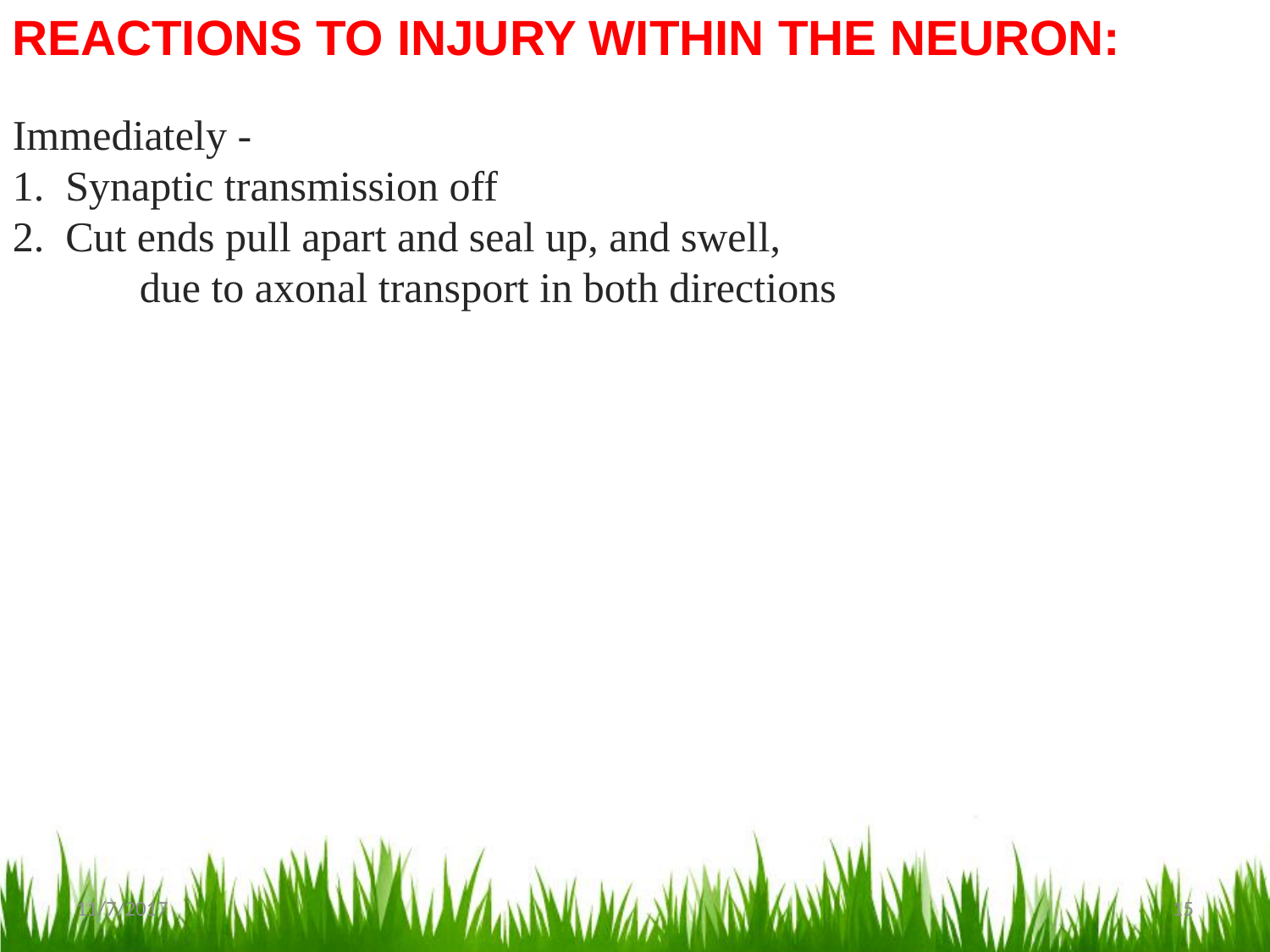

REACTIONS TO INJURY WITHIN THE NEURON:

Immediately -
1.  Synaptic transmission off
2.  Cut ends pull apart and seal up, and swell,
due to axonal transport in both directions
11/7/2017
15